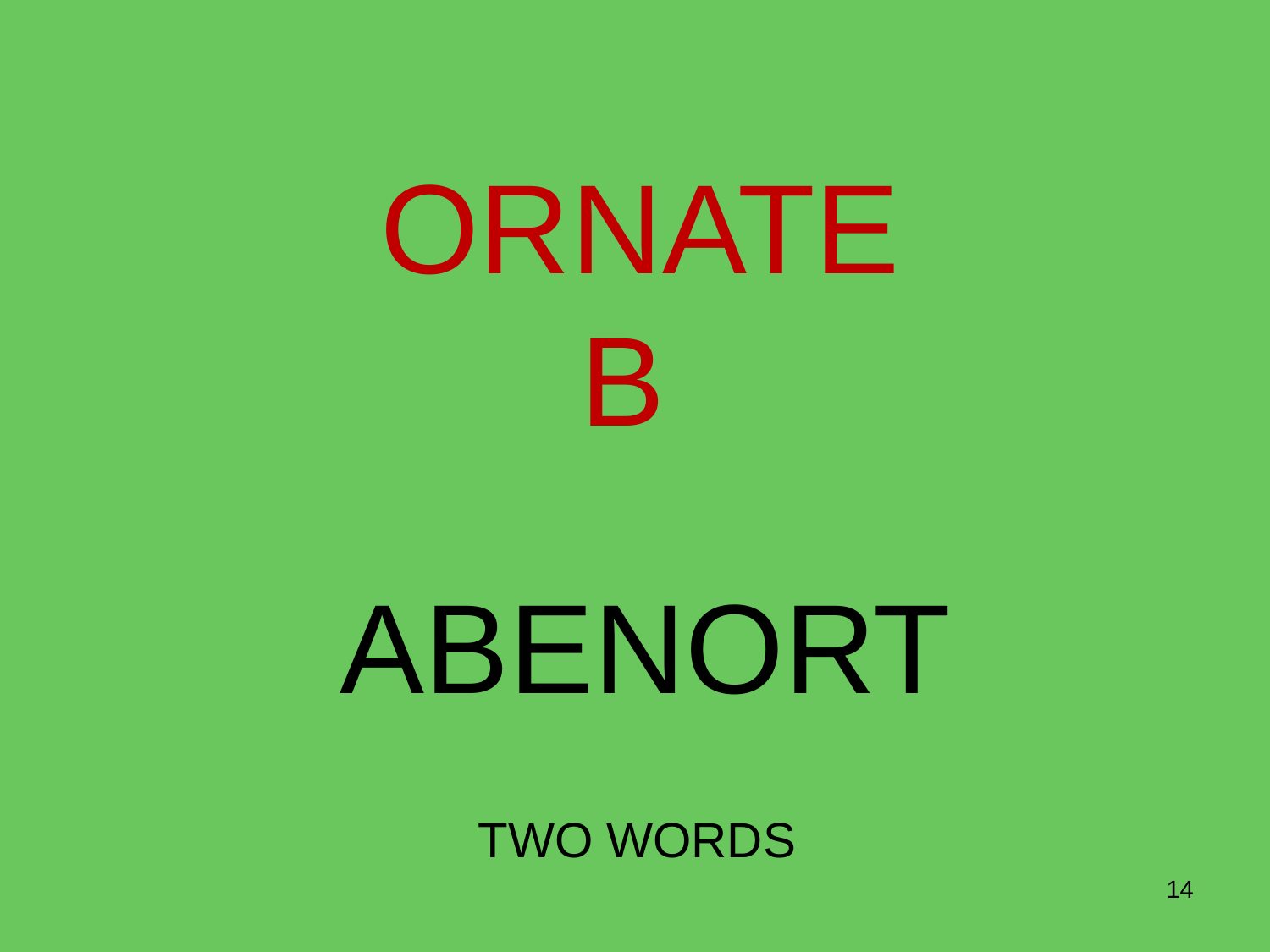

# ORNATE B
ABENORT
TWO WORDS
14